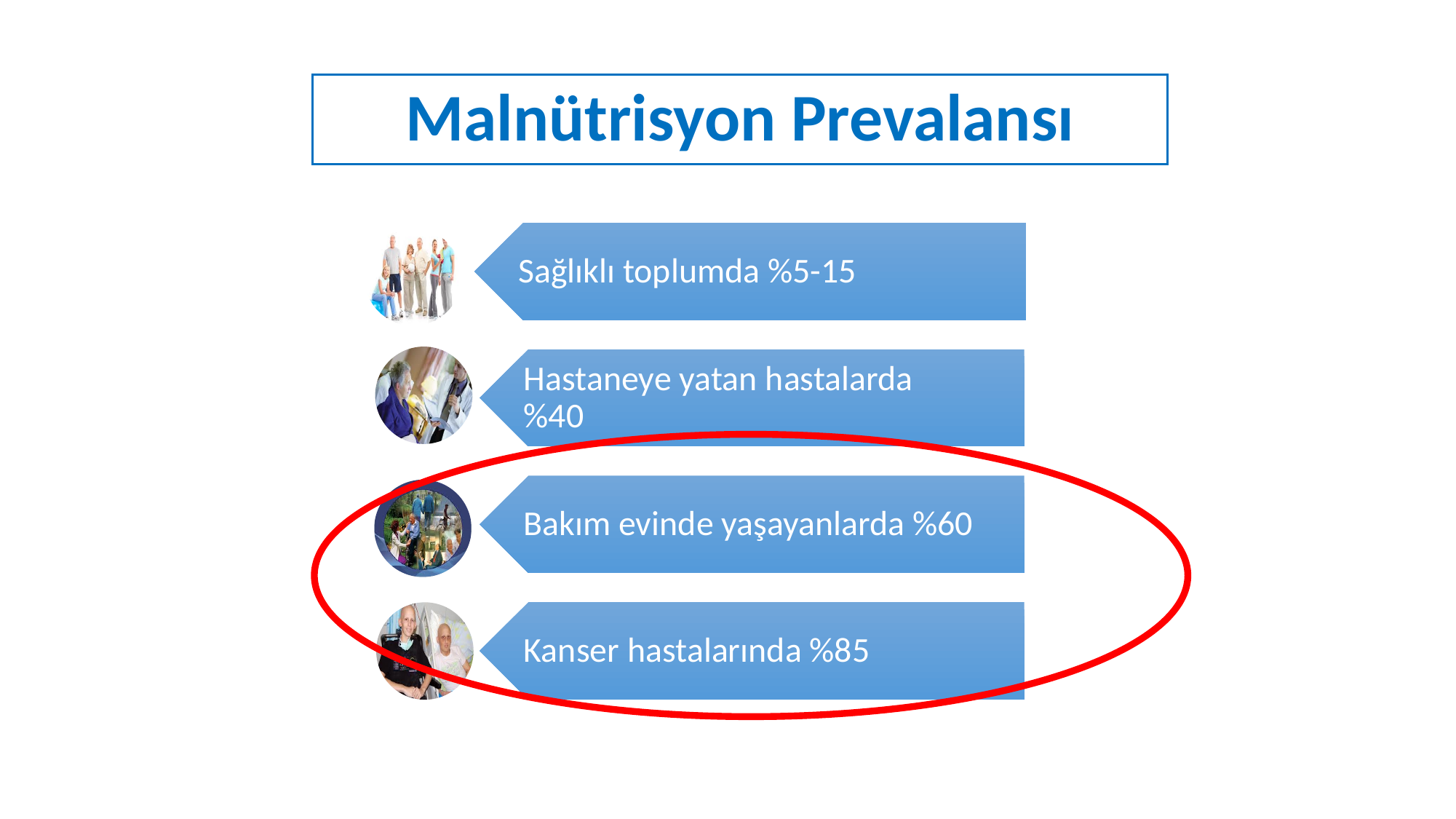

# Malnütrisyon Prevalansı
Sağlıklı toplumda %5-15
Hastaneye yatan hastalarda %40
Bakım evinde yaşayanlarda %60
Kanser hastalarında %85